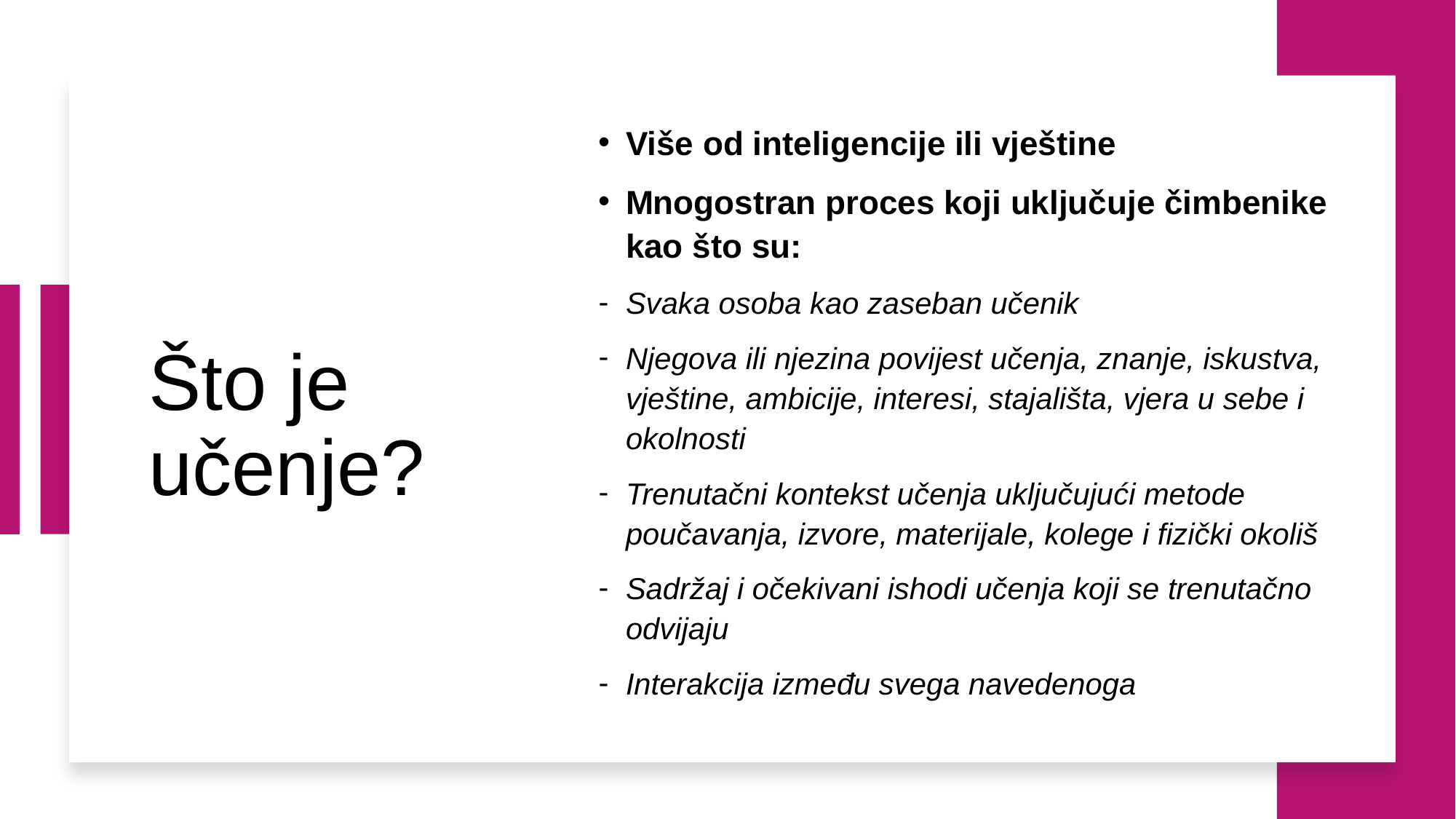

Više od inteligencije ili vještine
Mnogostran proces koji uključuje čimbenike kao što su:
Svaka osoba kao zaseban učenik
Njegova ili njezina povijest učenja, znanje, iskustva, vještine, ambicije, interesi, stajališta, vjera u sebe i okolnosti
Trenutačni kontekst učenja uključujući metode poučavanja, izvore, materijale, kolege i fizički okoliš
Sadržaj i očekivani ishodi učenja koji se trenutačno odvijaju
Interakcija između svega navedenoga
# Što je učenje?